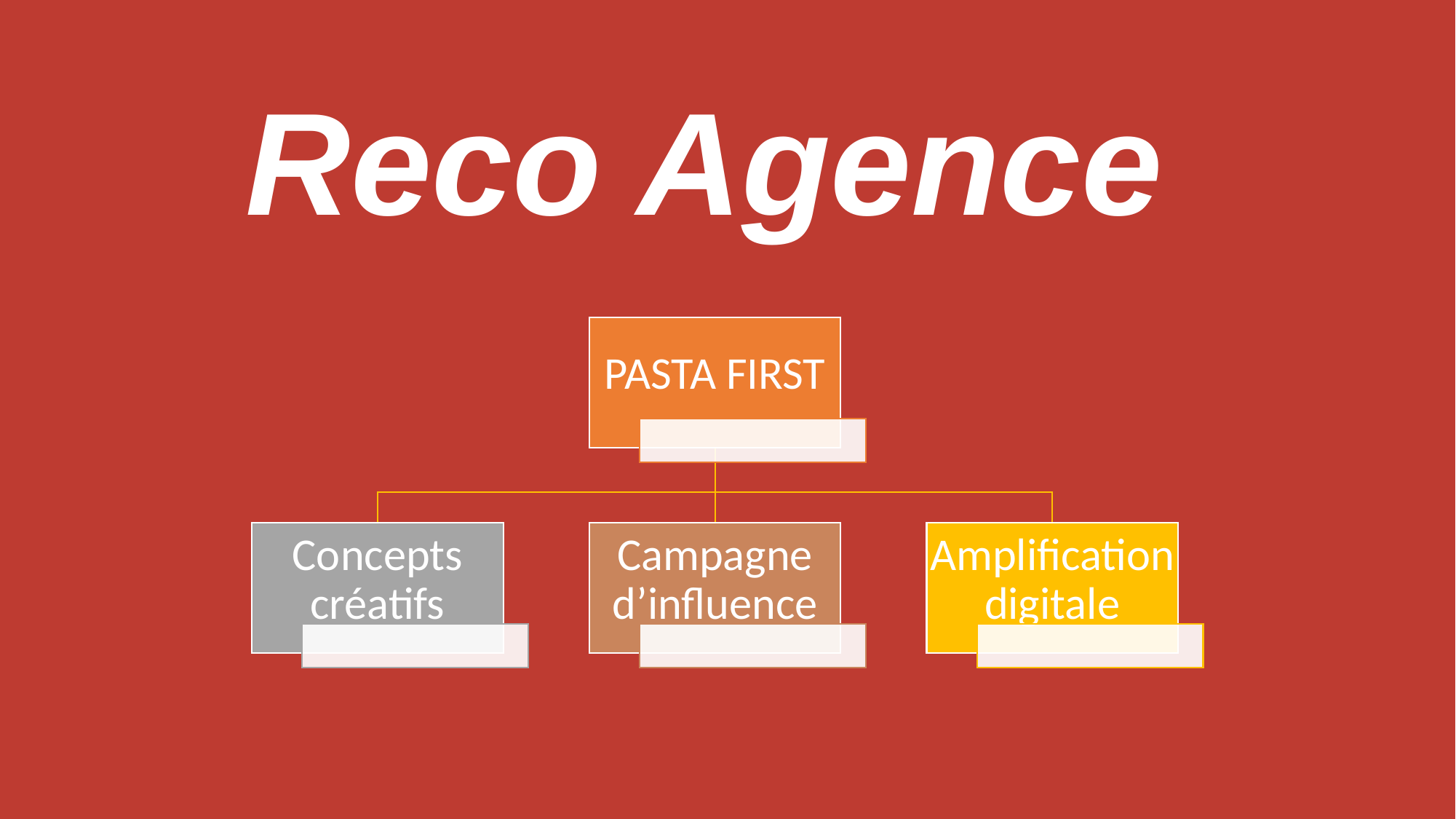

Reco Agence
PASTA FIRST

Concepts créatifs

Campagne d’influence

Amplification digitale